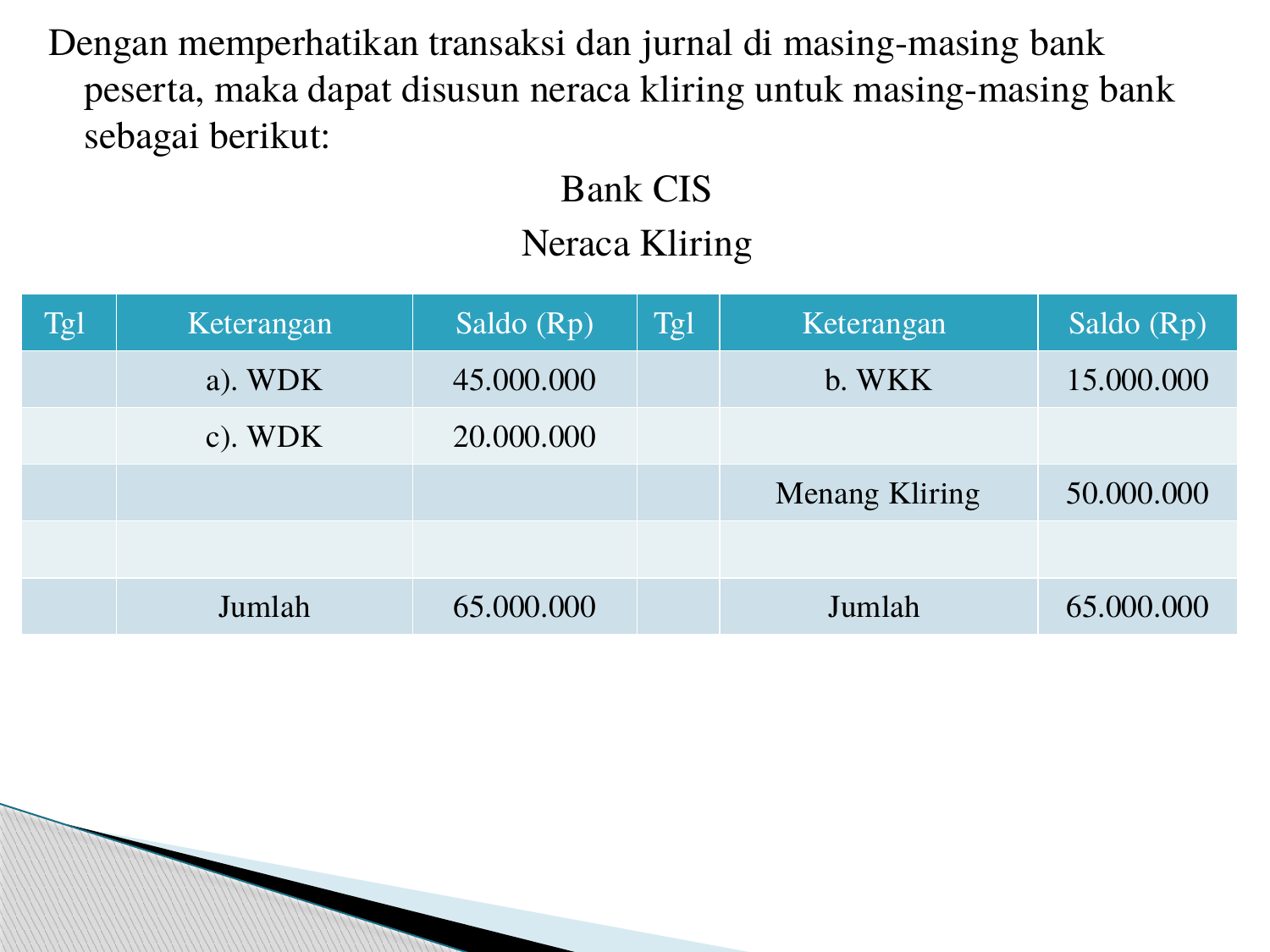

Dengan memperhatikan transaksi dan jurnal di masing-masing bank peserta, maka dapat disusun neraca kliring untuk masing-masing bank sebagai berikut:
Bank CIS
Neraca Kliring

| Tgl | Keterangan | Saldo (Rp) | Tgl | Keterangan | Saldo (Rp) |
| --- | --- | --- | --- | --- | --- |
|  | a). WDK | 45.000.000 |  | b. WKK | 15.000.000 |
|  | c). WDK | 20.000.000 |  |  |  |
|  |  |  |  | Menang Kliring | 50.000.000 |
|  |  |  |  |  |  |
|  | Jumlah | 65.000.000 |  | Jumlah | 65.000.000 |